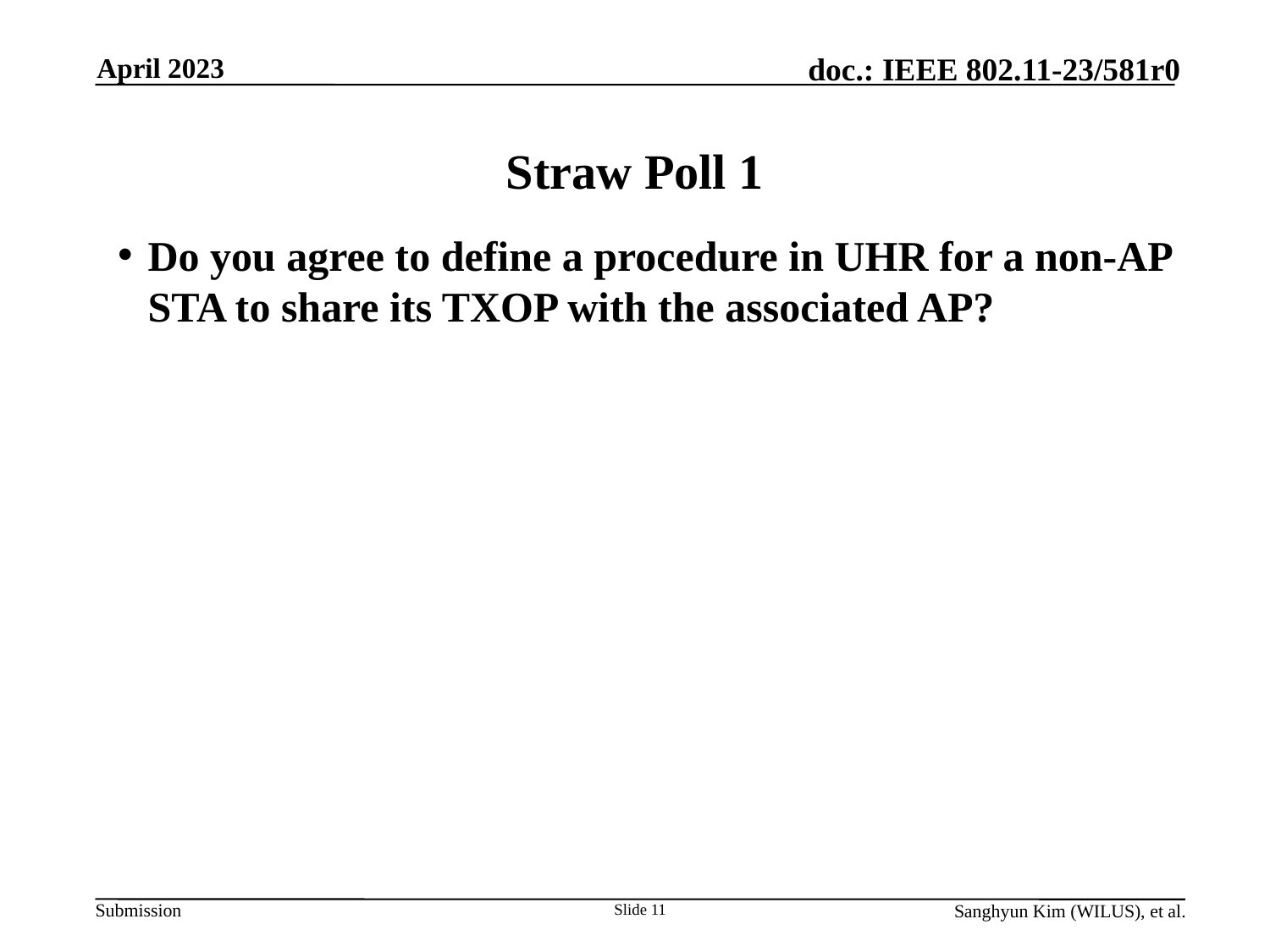

April 2023
# Straw Poll 1
Do you agree to define a procedure in UHR for a non-AP STA to share its TXOP with the associated AP?

Slide 11
Sanghyun Kim (WILUS), et al.